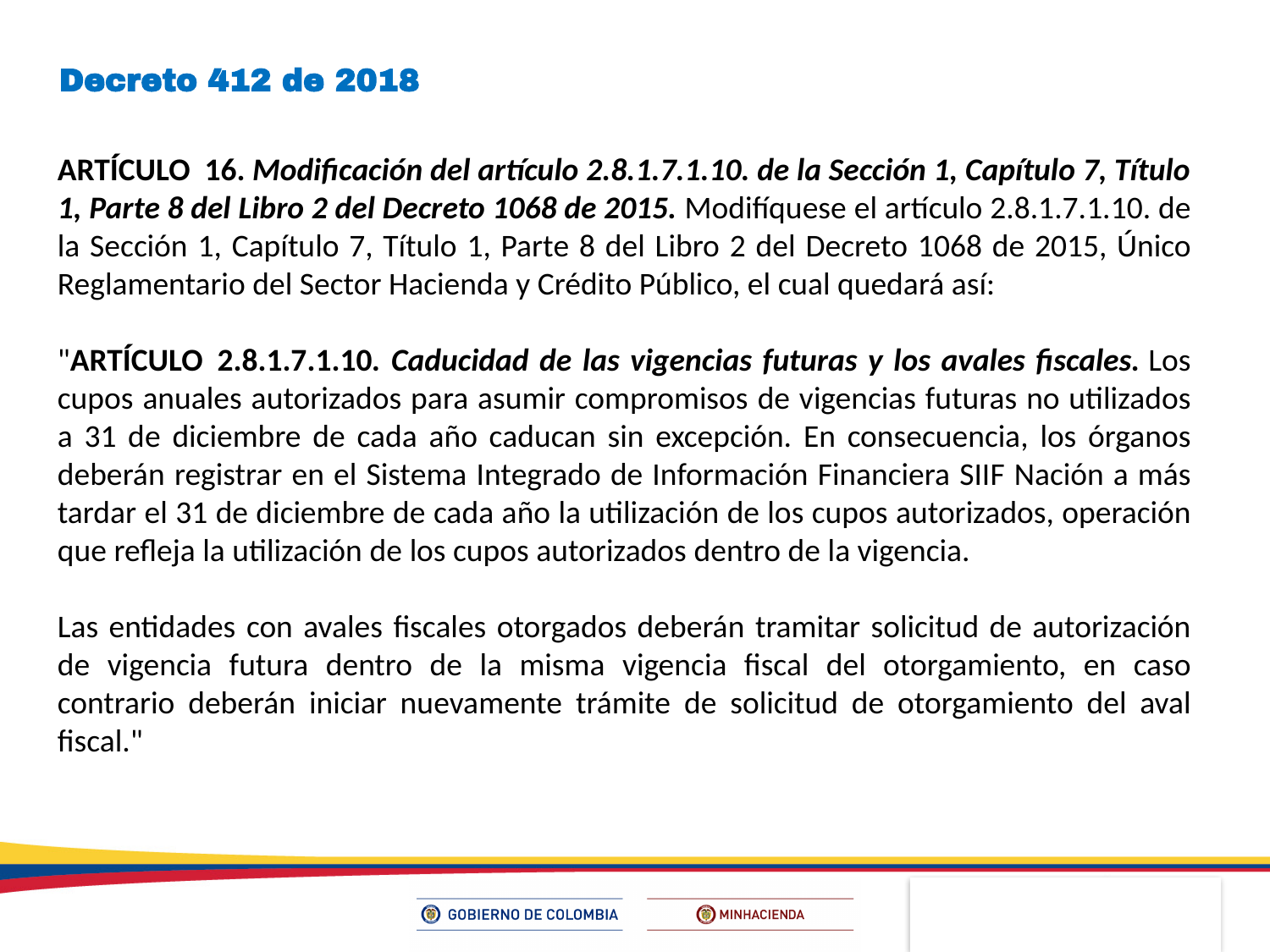

Decreto 412 de 2018

ARTÍCULO  16. Modificación del artículo 2.8.1.7.1.10. de la Sección 1, Capítulo 7, Título 1, Parte 8 del Libro 2 del Decreto 1068 de 2015. Modifíquese el artículo 2.8.1.7.1.10. de la Sección 1, Capítulo 7, Título 1, Parte 8 del Libro 2 del Decreto 1068 de 2015, Único Reglamentario del Sector Hacienda y Crédito Público, el cual quedará así:

"ARTÍCULO  2.8.1.7.1.10. Caducidad de las vigencias futuras y los avales fiscales. Los cupos anuales autorizados para asumir compromisos de vigencias futuras no utilizados a 31 de diciembre de cada año caducan sin excepción. En consecuencia, los órganos deberán registrar en el Sistema Integrado de Información Financiera SIIF Nación a más tardar el 31 de diciembre de cada año la utilización de los cupos autorizados, operación que refleja la utilización de los cupos autorizados dentro de la vigencia.

Las entidades con avales fiscales otorgados deberán tramitar solicitud de autorización de vigencia futura dentro de la misma vigencia fiscal del otorgamiento, en caso contrario deberán iniciar nuevamente trámite de solicitud de otorgamiento del aval fiscal."